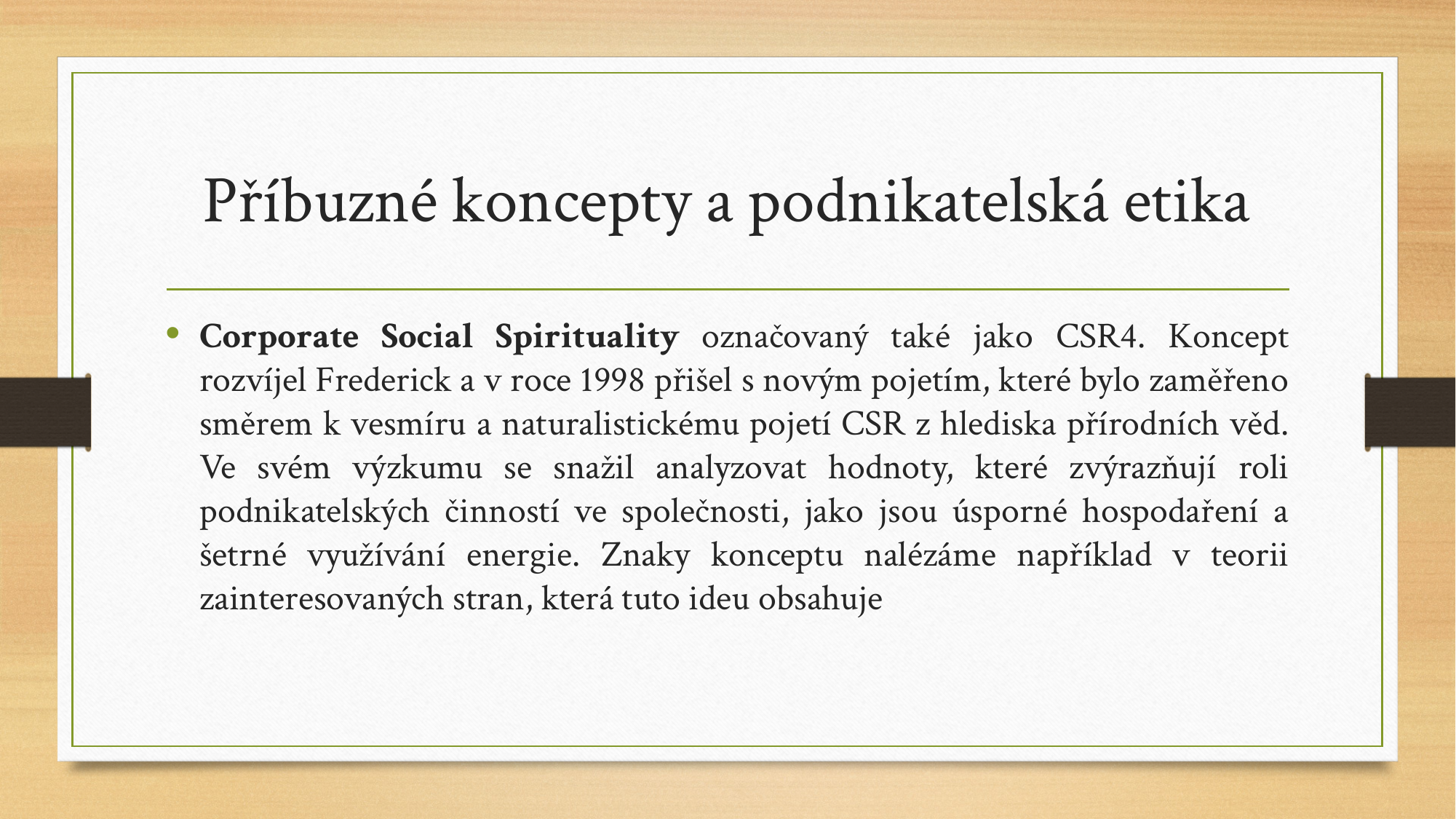

# Příbuzné koncepty a podnikatelská etika
Corporate Social Spirituality označovaný také jako CSR4. Koncept rozvíjel Frederick a v roce 1998 přišel s novým pojetím, které bylo zaměřeno směrem k vesmíru a naturalistickému pojetí CSR z hlediska přírodních věd. Ve svém výzkumu se snažil analyzovat hodnoty, které zvýrazňují roli podnikatelských činností ve společnosti, jako jsou úsporné hospodaření a šetrné využívání energie. Znaky konceptu nalézáme například v teorii zainteresovaných stran, která tuto ideu obsahuje